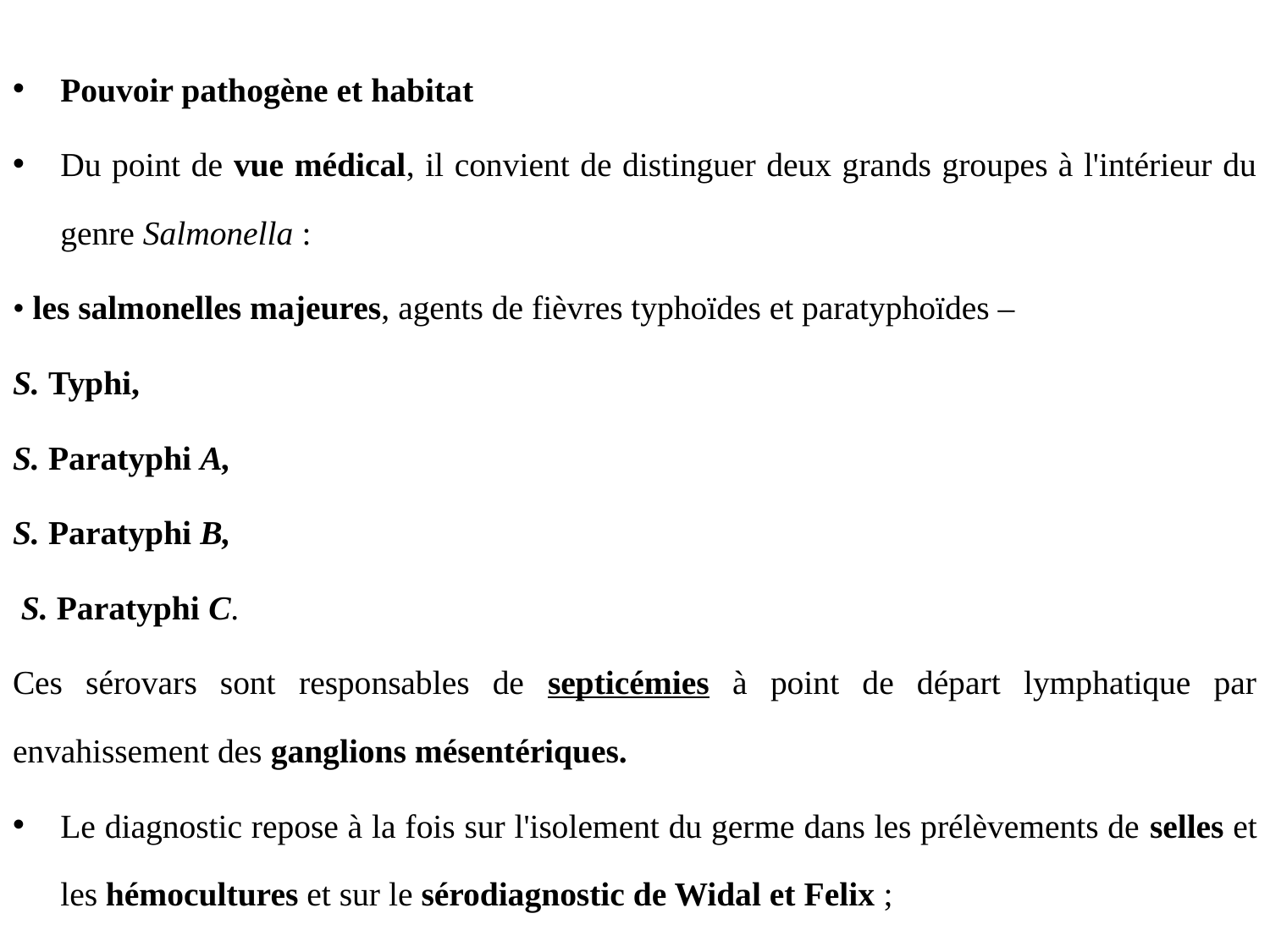

Pouvoir pathogène et habitat
Du point de vue médical, il convient de distinguer deux grands groupes à l'intérieur du genre Salmonella :
• les salmonelles majeures, agents de fièvres typhoïdes et paratyphoïdes –
S. Typhi,
S. Paratyphi A,
S. Paratyphi B,
 S. Paratyphi C.
Ces sérovars sont responsables de septicémies à point de départ lymphatique par envahissement des ganglions mésentériques.
Le diagnostic repose à la fois sur l'isolement du germe dans les prélèvements de selles et les hémocultures et sur le sérodiagnostic de Widal et Felix ;